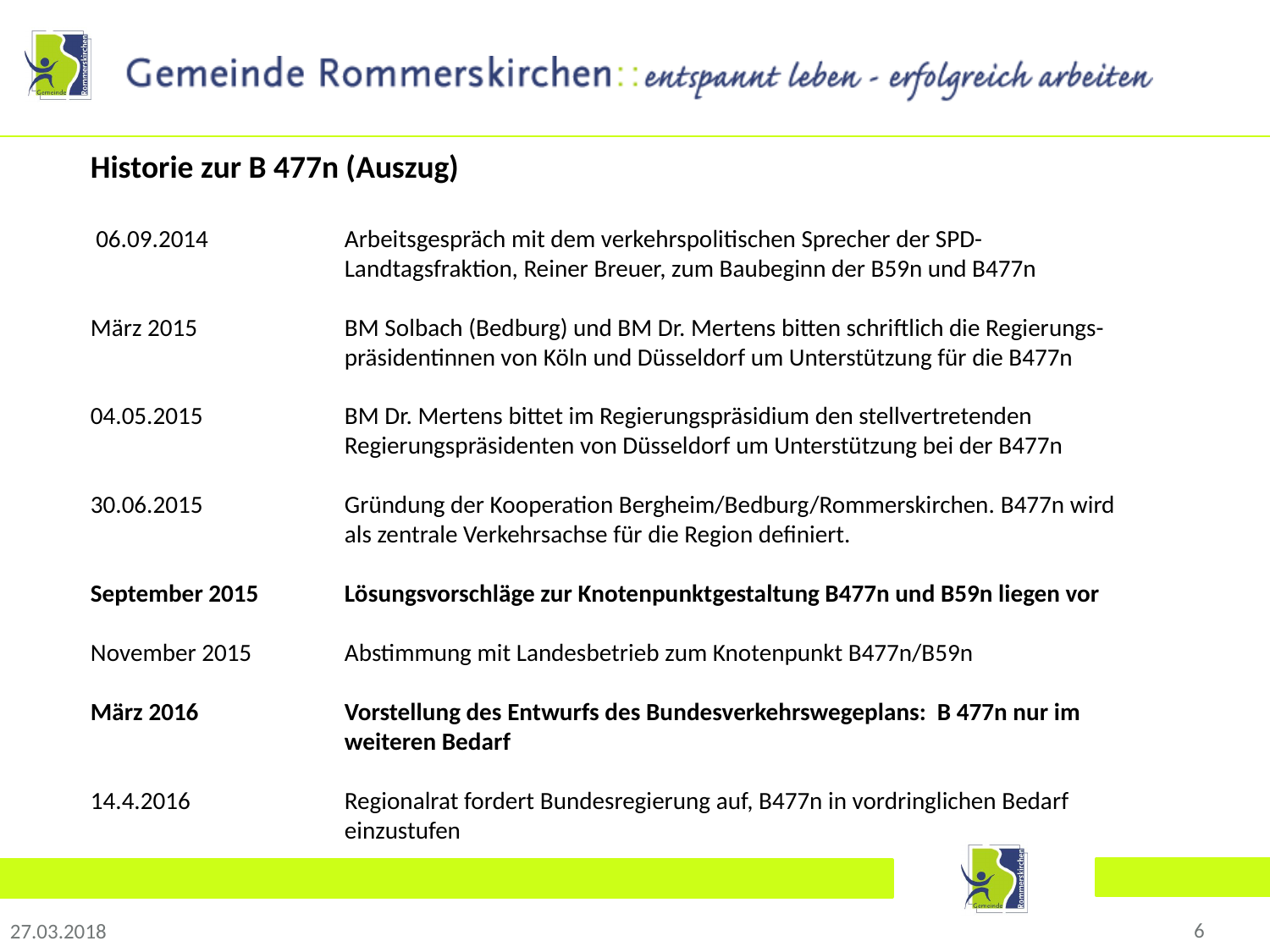

Historie zur B 477n (Auszug)

 06.09.2014		Arbeitsgespräch mit dem verkehrspolitischen Sprecher der SPD-			Landtagsfraktion, Reiner Breuer, zum Baubeginn der B59n und B477n

März 2015		BM Solbach (Bedburg) und BM Dr. Mertens bitten schriftlich die Regierungs- 		präsidentinnen von Köln und Düsseldorf um Unterstützung für die B477n

04.05.2015		BM Dr. Mertens bittet im Regierungspräsidium den stellvertretenden 			Regierungspräsidenten von Düsseldorf um Unterstützung bei der B477n

30.06.2015		Gründung der Kooperation Bergheim/Bedburg/Rommerskirchen. B477n wird 		als zentrale Verkehrsachse für die Region definiert.

September 2015 	Lösungsvorschläge zur Knotenpunktgestaltung B477n und B59n liegen vor

November 2015	Abstimmung mit Landesbetrieb zum Knotenpunkt B477n/B59n

März 2016 		Vorstellung des Entwurfs des Bundesverkehrswegeplans:  B 477n nur im 			weiteren Bedarf

14.4.2016		Regionalrat fordert Bundesregierung auf, B477n in vordringlichen Bedarf 			einzustufen